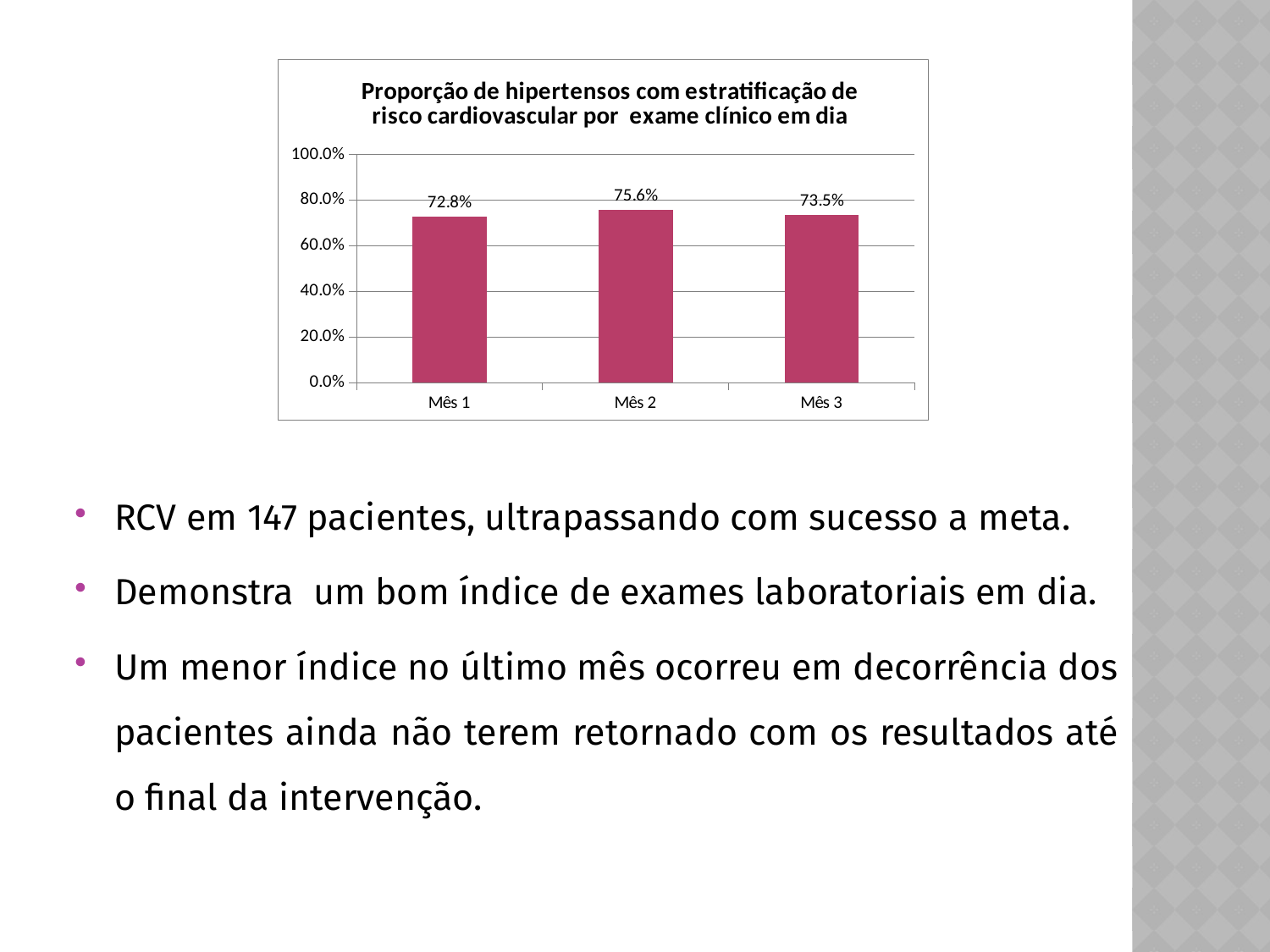

### Chart: Proporção de hipertensos com estratificação de risco cardiovascular por  exame clínico em dia

| Category | Proporção de hipertensos com estratificação de risco cardiovascular por  exame clínico em dia |
|---|---|
| Mês 1 | 0.7280000000000002 |
| Mês 2 | 0.7555555555555556 |
| Mês 3 | 0.7350000000000002 |
RCV em 147 pacientes, ultrapassando com sucesso a meta.
Demonstra  um bom índice de exames laboratoriais em dia.
Um menor índice no último mês ocorreu em decorrência dos pacientes ainda não terem retornado com os resultados até o final da intervenção.